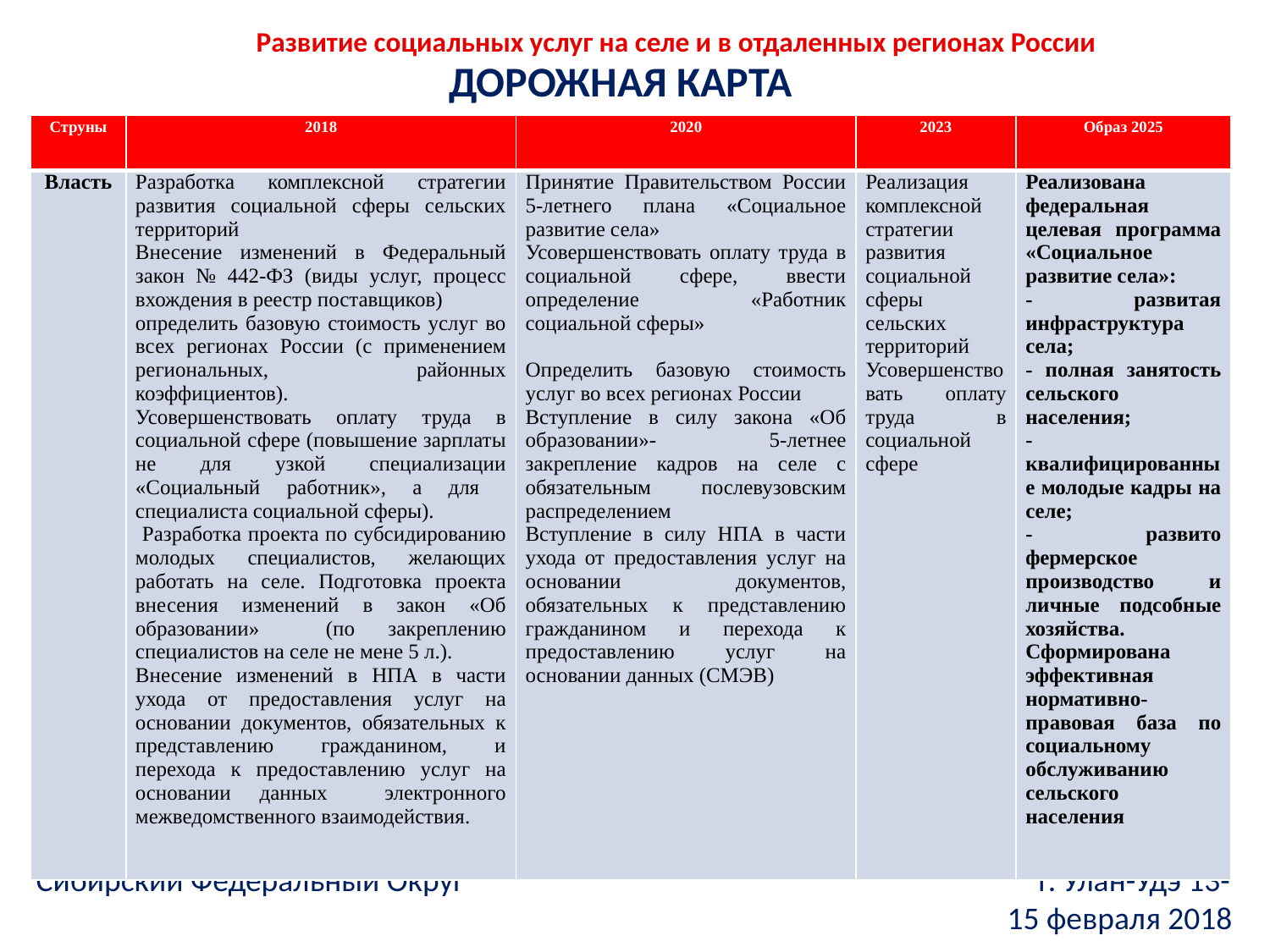

Развитие социальных услуг на селе и в отдаленных регионах России
ДОРОЖНАЯ КАРТА
| Струны | 2018 | 2020 | 2023 | Образ 2025 |
| --- | --- | --- | --- | --- |
| Власть | Разработка комплексной стратегии развития социальной сферы сельских территорий Внесение изменений в Федеральный закон № 442-ФЗ (виды услуг, процесс вхождения в реестр поставщиков) определить базовую стоимость услуг во всех регионах России (с применением региональных, районных коэффициентов). Усовершенствовать оплату труда в социальной сфере (повышение зарплаты не для узкой специализации «Социальный работник», а для специалиста социальной сферы). Разработка проекта по субсидированию молодых специалистов, желающих работать на селе. Подготовка проекта внесения изменений в закон «Об образовании» (по закреплению специалистов на селе не мене 5 л.). Внесение изменений в НПА в части ухода от предоставления услуг на основании документов, обязательных к представлению гражданином, и перехода к предоставлению услуг на основании данных электронного межведомственного взаимодействия. | Принятие Правительством России 5-летнего плана «Социальное развитие села» Усовершенствовать оплату труда в социальной сфере, ввести определение «Работник социальной сферы» Определить базовую стоимость услуг во всех регионах России Вступление в силу закона «Об образовании»- 5-летнее закрепление кадров на селе с обязательным послевузовским распределением Вступление в силу НПА в части ухода от предоставления услуг на основании документов, обязательных к представлению гражданином и перехода к предоставлению услуг на основании данных (СМЭВ) | Реализация комплексной стратегии развития социальной сферы сельских территорий Усовершенствовать оплату труда в социальной сфере | Реализована федеральная целевая программа «Социальное развитие села»: - развитая инфраструктура села; - полная занятость сельского населения; - квалифицированные молодые кадры на селе; - развито фермерское производство и личные подсобные хозяйства. Сформирована эффективная нормативно-правовая база по социальному обслуживанию сельского населения |
Сибирский Федеральный Округ                                                                                г. Улан-Удэ 13-15 февраля 2018